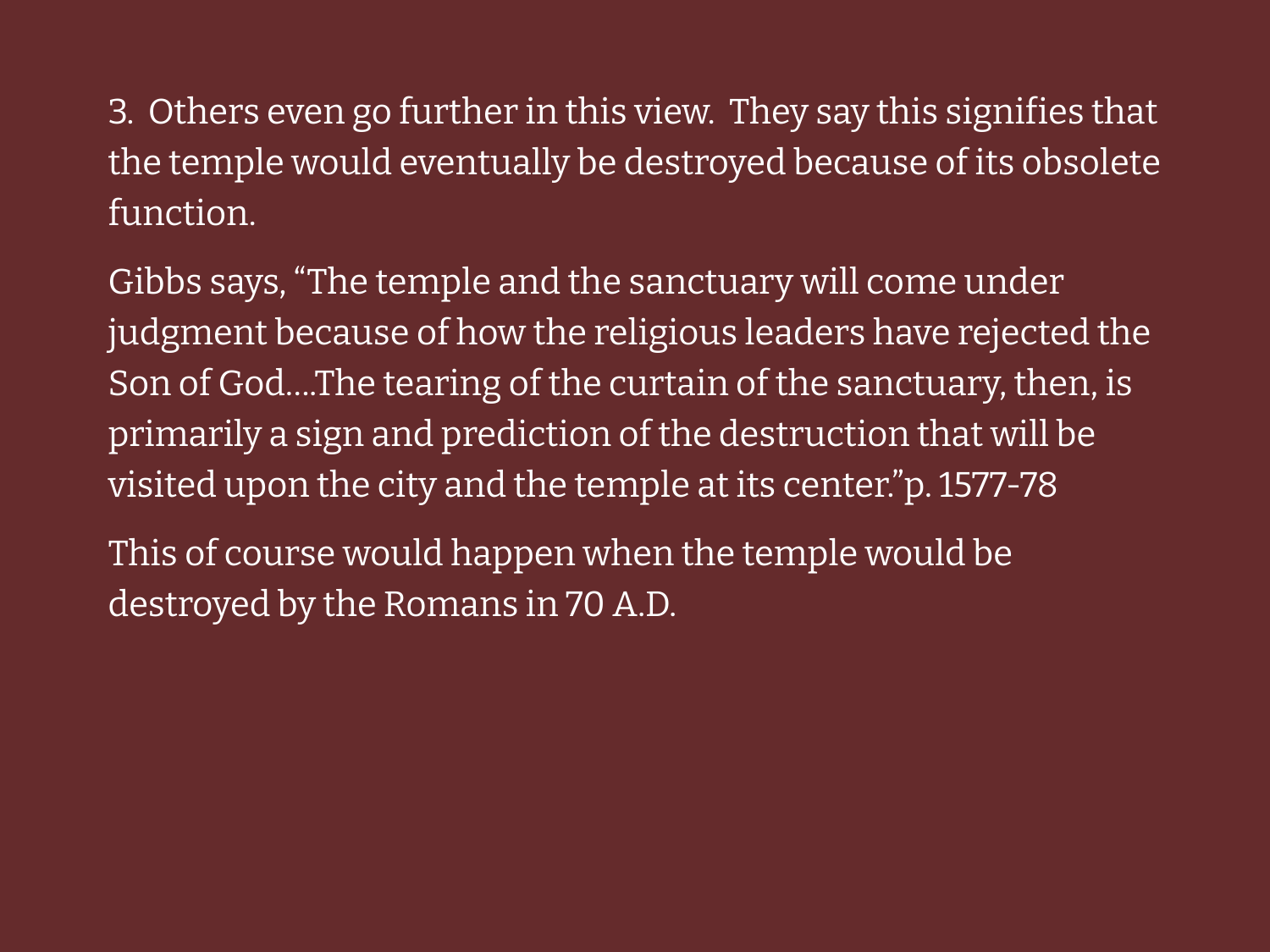

3.  Others even go further in this view.  They say this signifies that the temple would eventually be destroyed because of its obsolete function.
Gibbs says, “The temple and the sanctuary will come under judgment because of how the religious leaders have rejected the Son of God….The tearing of the curtain of the sanctuary, then, is primarily a sign and prediction of the destruction that will be visited upon the city and the temple at its center.”p. 1577-78
This of course would happen when the temple would be destroyed by the Romans in 70 A.D.